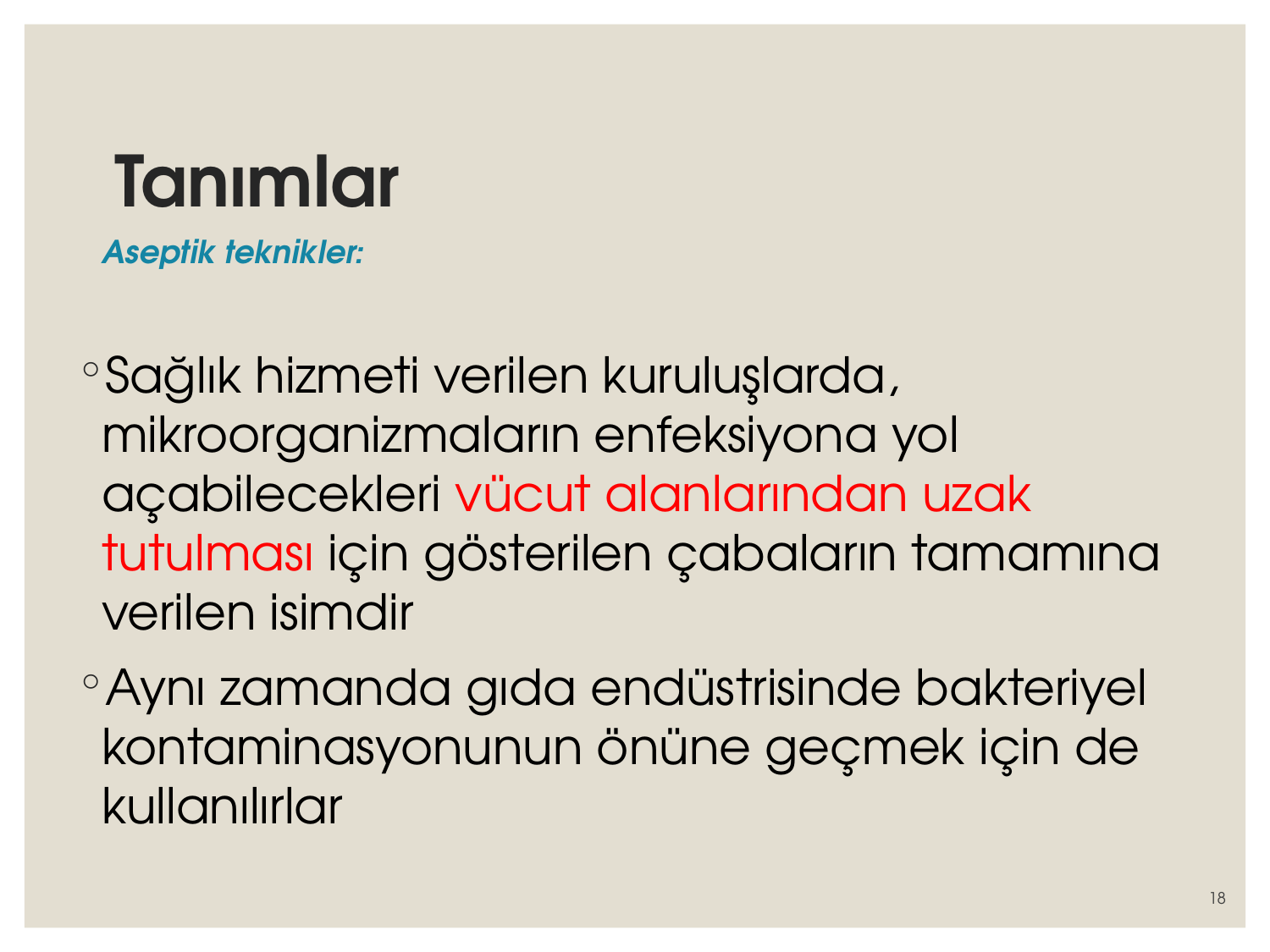

# Tanımlar
	Aseptik teknikler:

Sağlık hizmeti verilen kuruluşlarda, mikroorganizmaların enfeksiyona yol açabilecekleri vücut alanlarından uzak tutulması için gösterilen çabaların tamamına verilen isimdir
Aynı zamanda gıda endüstrisinde bakteriyel kontaminasyonunun önüne geçmek için de kullanılırlar
18